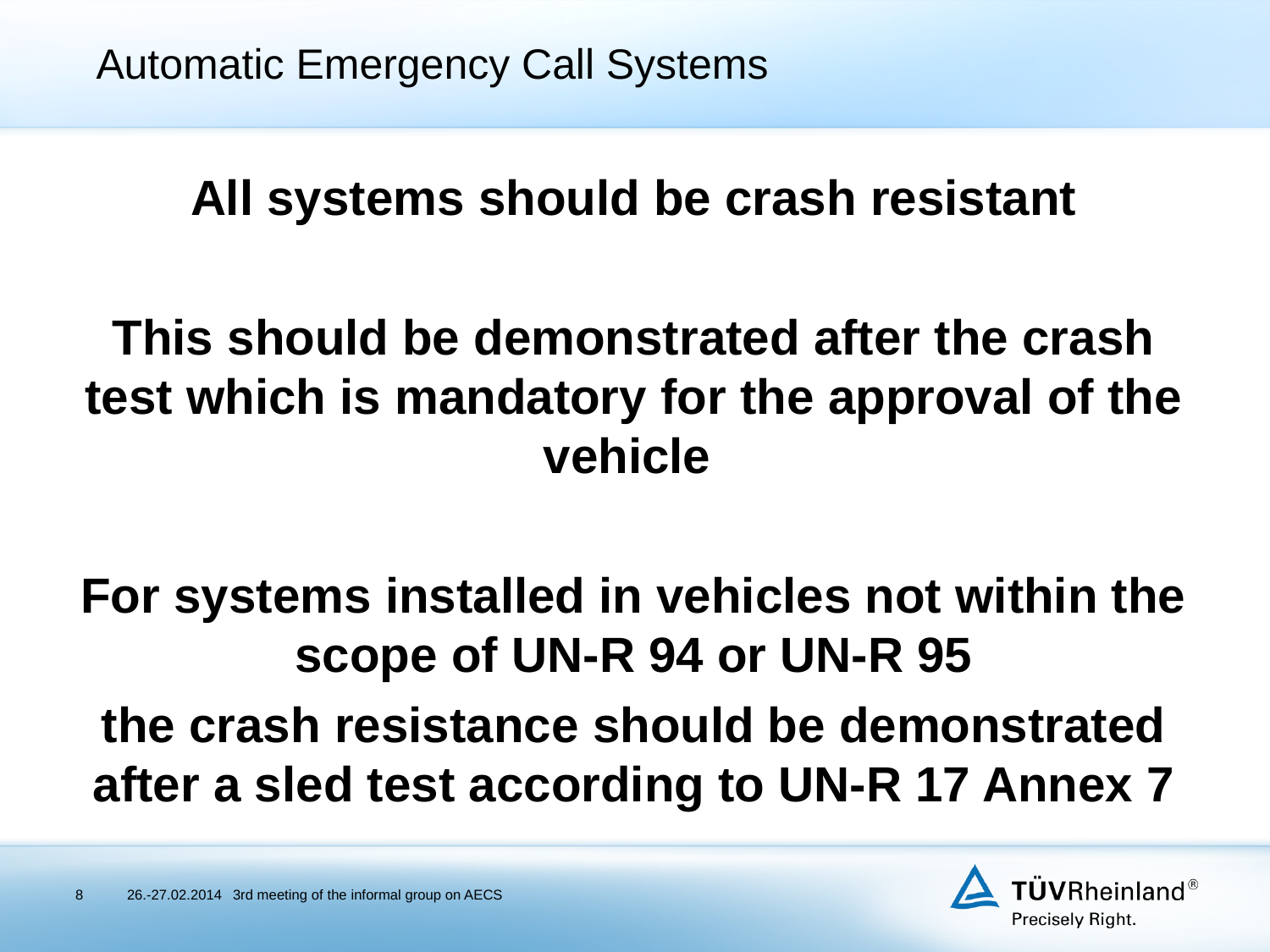

Automatic Emergency Call Systems
All systems should be crash resistant

This should be demonstrated after the crash test which is mandatory for the approval of the vehicle

For systems installed in vehicles not within the scope of UN-R 94 or UN-R 95
the crash resistance should be demonstrated after a sled test according to UN-R 17 Annex 7

8
26.-27.02.2014
3rd meeting of the informal group on AECS